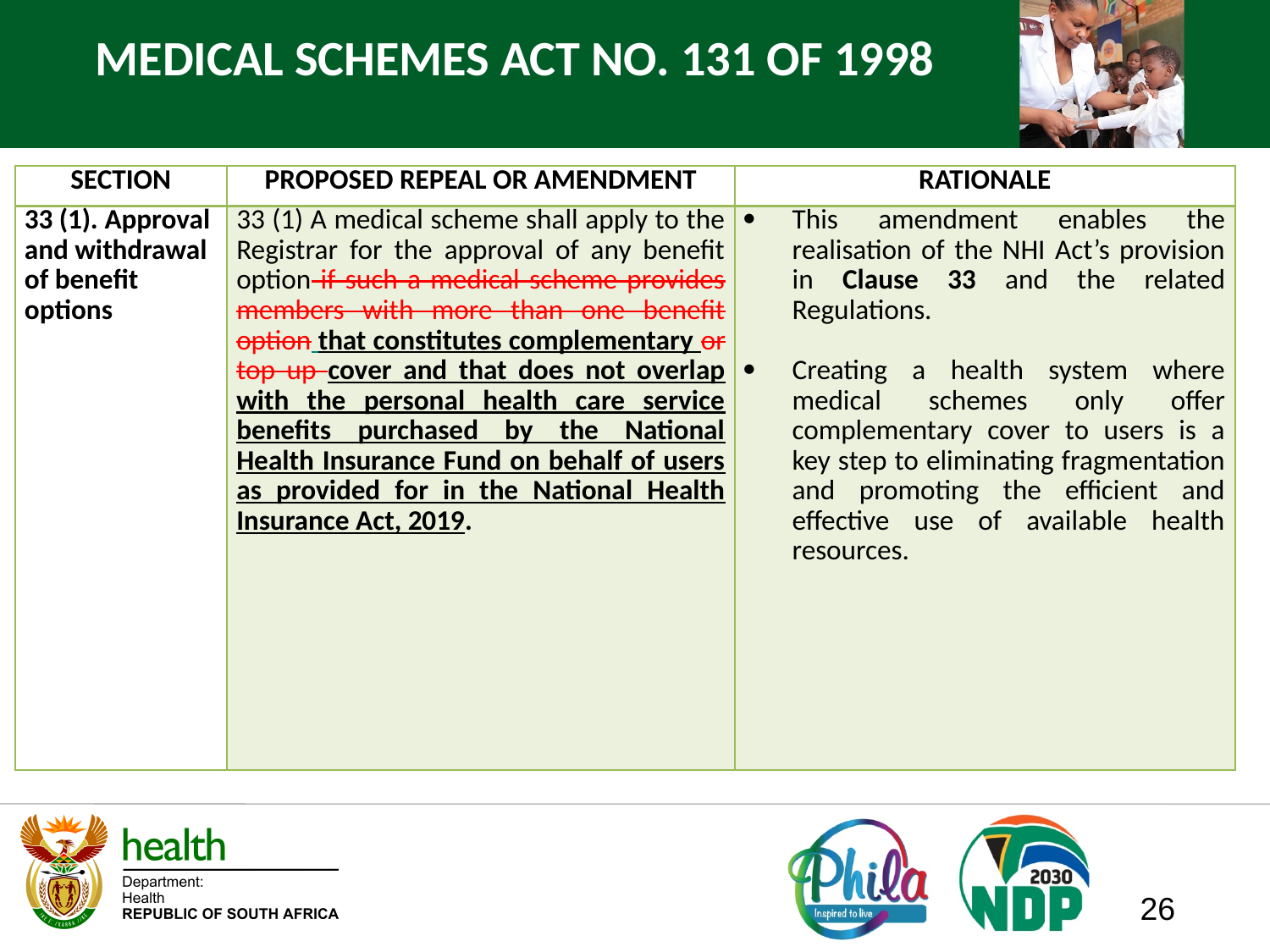

# MEDICAL SCHEMES ACT NO. 131 OF 1998
| SECTION | PROPOSED REPEAL OR AMENDMENT | RATIONALE |
| --- | --- | --- |
| 33 (1). Approval and withdrawal of benefit options | 33 (1) A medical scheme shall apply to the Registrar for the approval of any benefit option if such a medical scheme provides members with more than one benefit option that constitutes complementary or top up cover and that does not overlap with the personal health care service benefits purchased by the National Health Insurance Fund on behalf of users as provided for in the National Health Insurance Act, 2019. | This amendment enables the realisation of the NHI Act’s provision in Clause 33 and the related Regulations. Creating a health system where medical schemes only offer complementary cover to users is a key step to eliminating fragmentation and promoting the efficient and effective use of available health resources. |